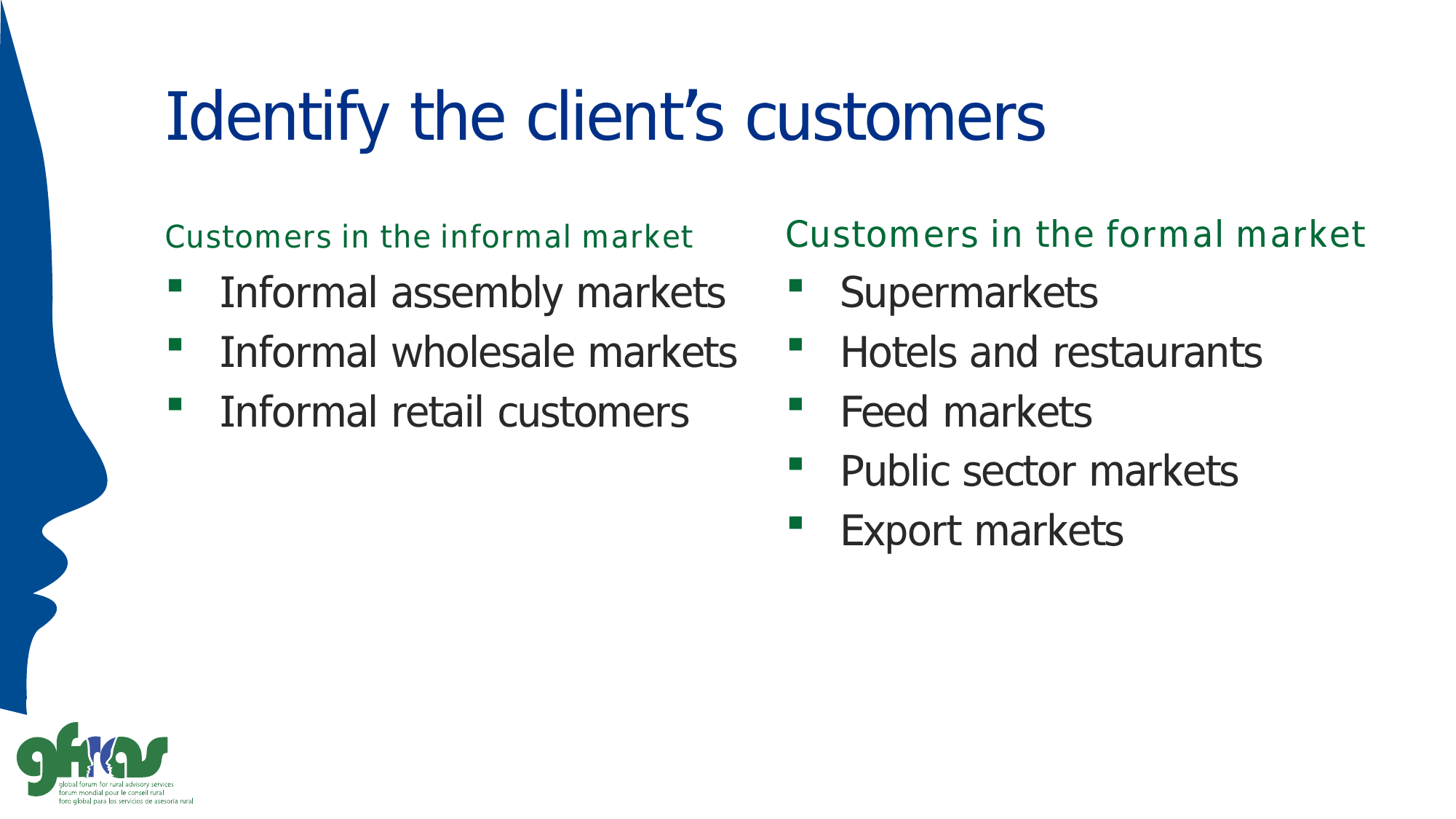

# Identify the client’s customers
Customers in the informal market
Customers in the formal market
Informal assembly markets
Informal wholesale markets
Informal retail customers
Supermarkets
Hotels and restaurants
Feed markets
Public sector markets
Export markets